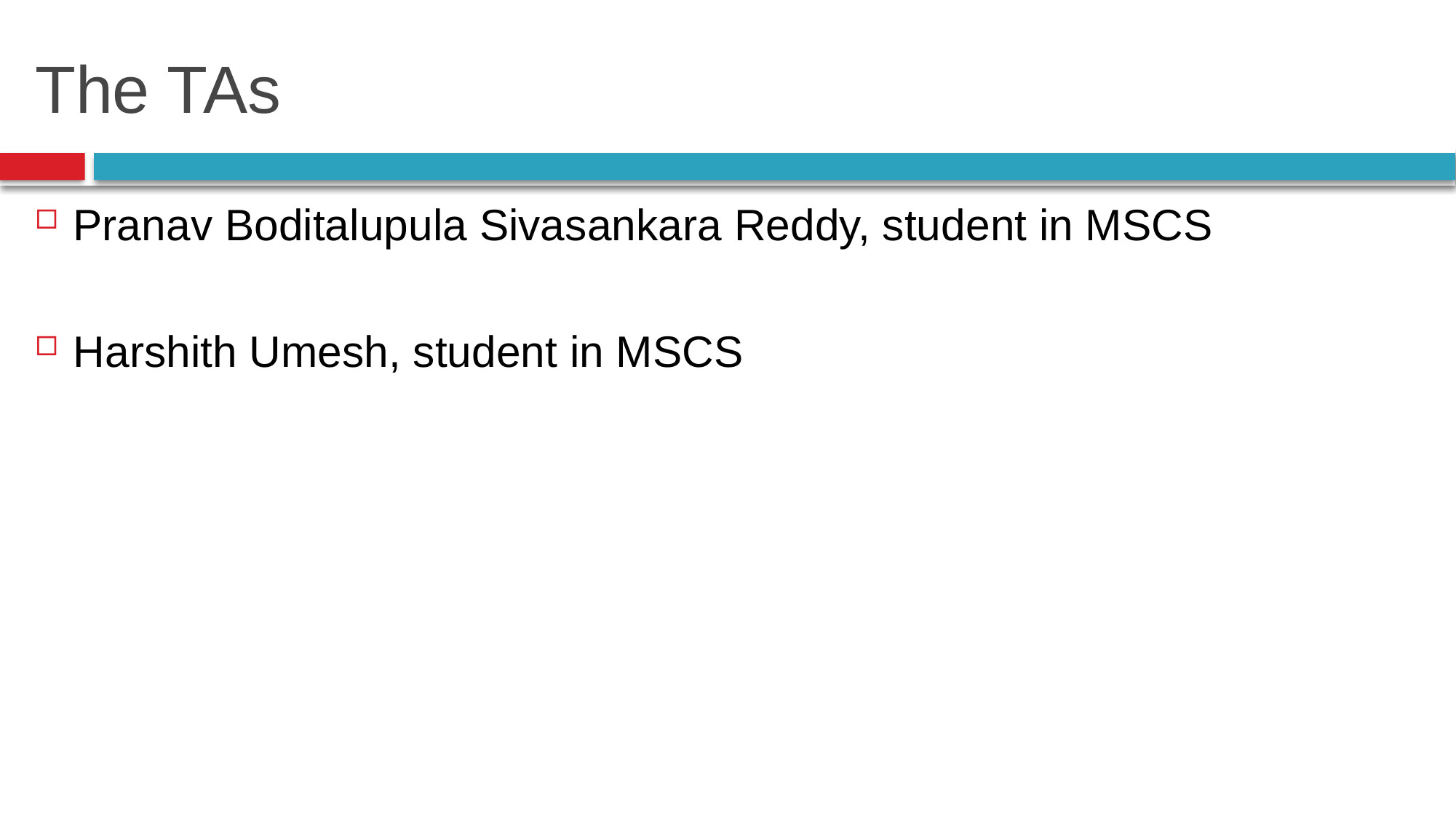

# The TAs
Pranav Boditalupula Sivasankara Reddy, student in MSCS

Harshith Umesh, student in MSCS

8
Introduction.